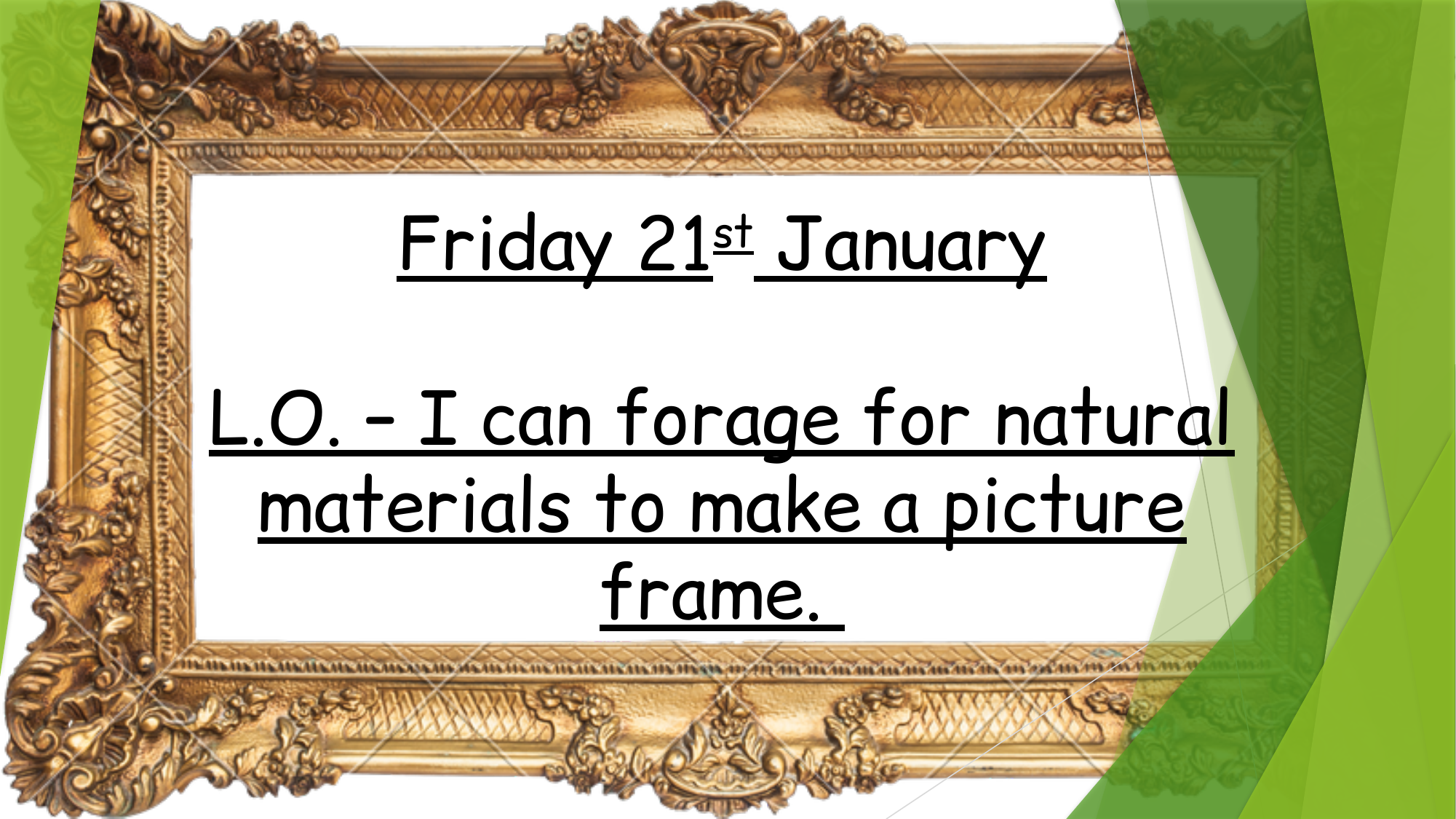

# Friday 21st January L.O. – I can forage for natural materials to make a picture frame.